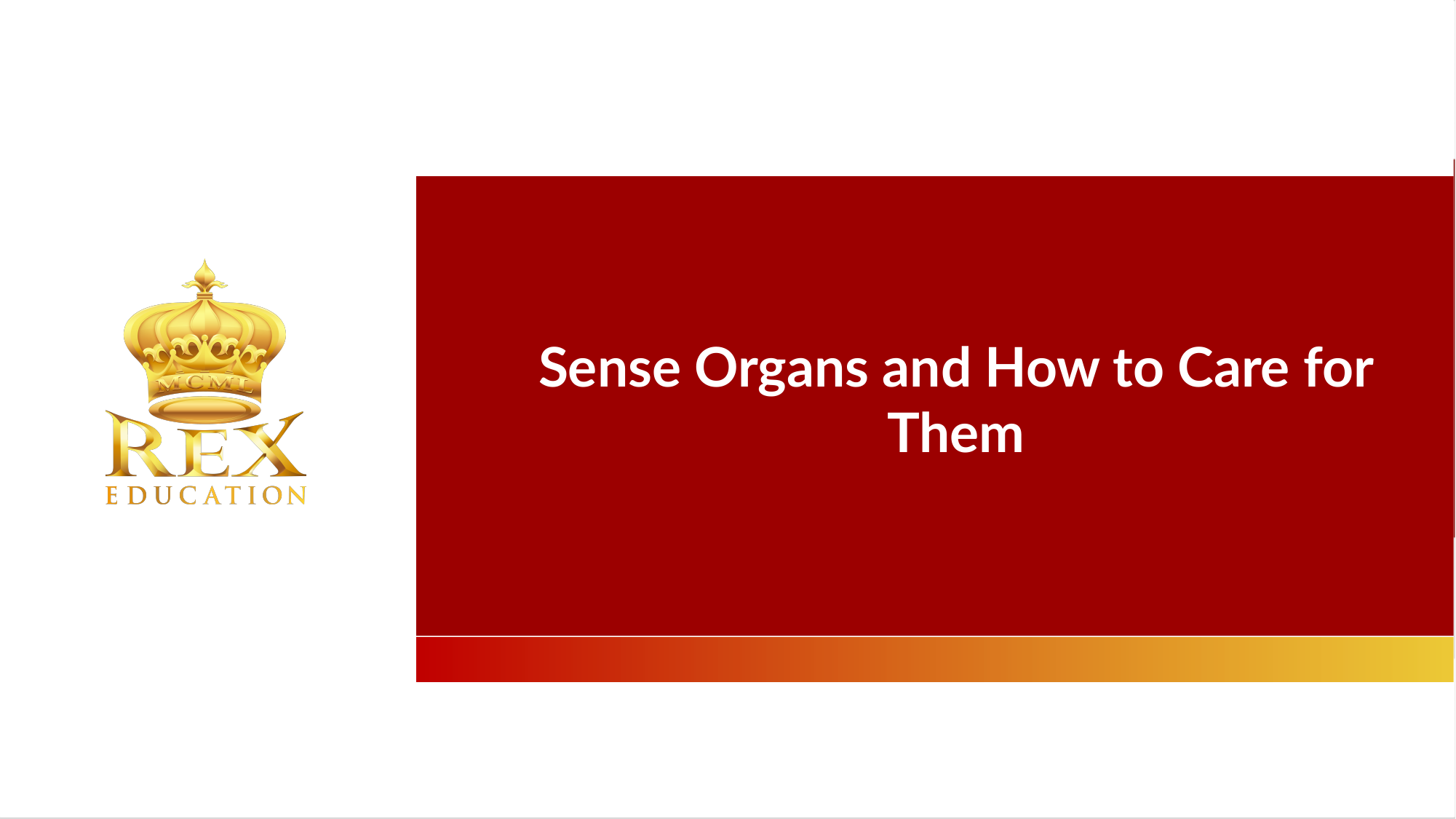

Sense Organs and How to Care for Them